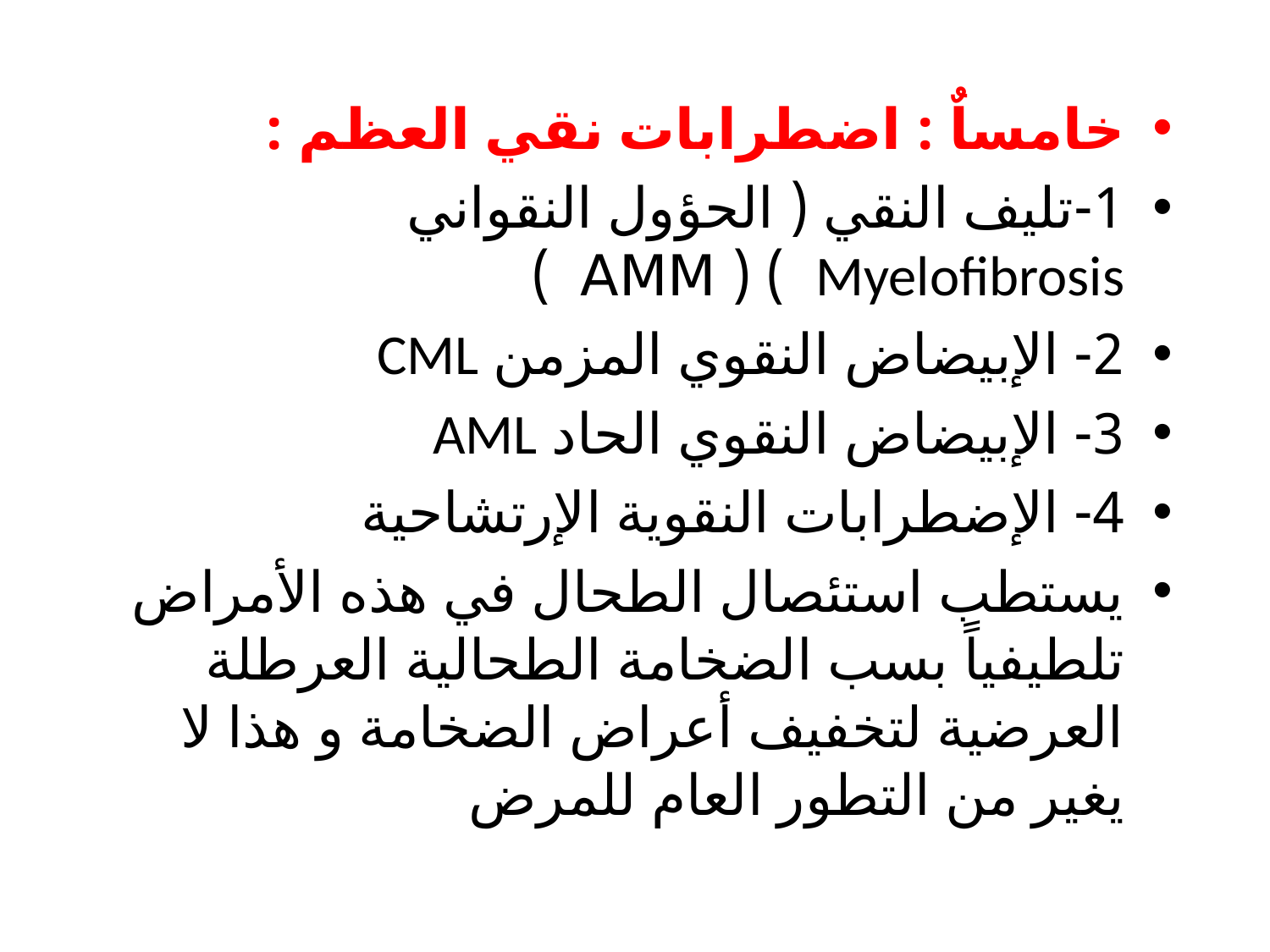

خامساٌ : اضطرابات نقي العظم :
1-تليف النقي ( الحؤول النقواني  Myelofibrosis  ) ( AMM  )
2- الإبيضاض النقوي المزمن CML
3- الإبيضاض النقوي الحاد AML
4- الإضطرابات النقوية الإرتشاحية
يستطب استئصال الطحال في هذه الأمراض تلطيفياً بسب الضخامة الطحالية العرطلة العرضية لتخفيف أعراض الضخامة و هذا لا يغير من التطور العام للمرض